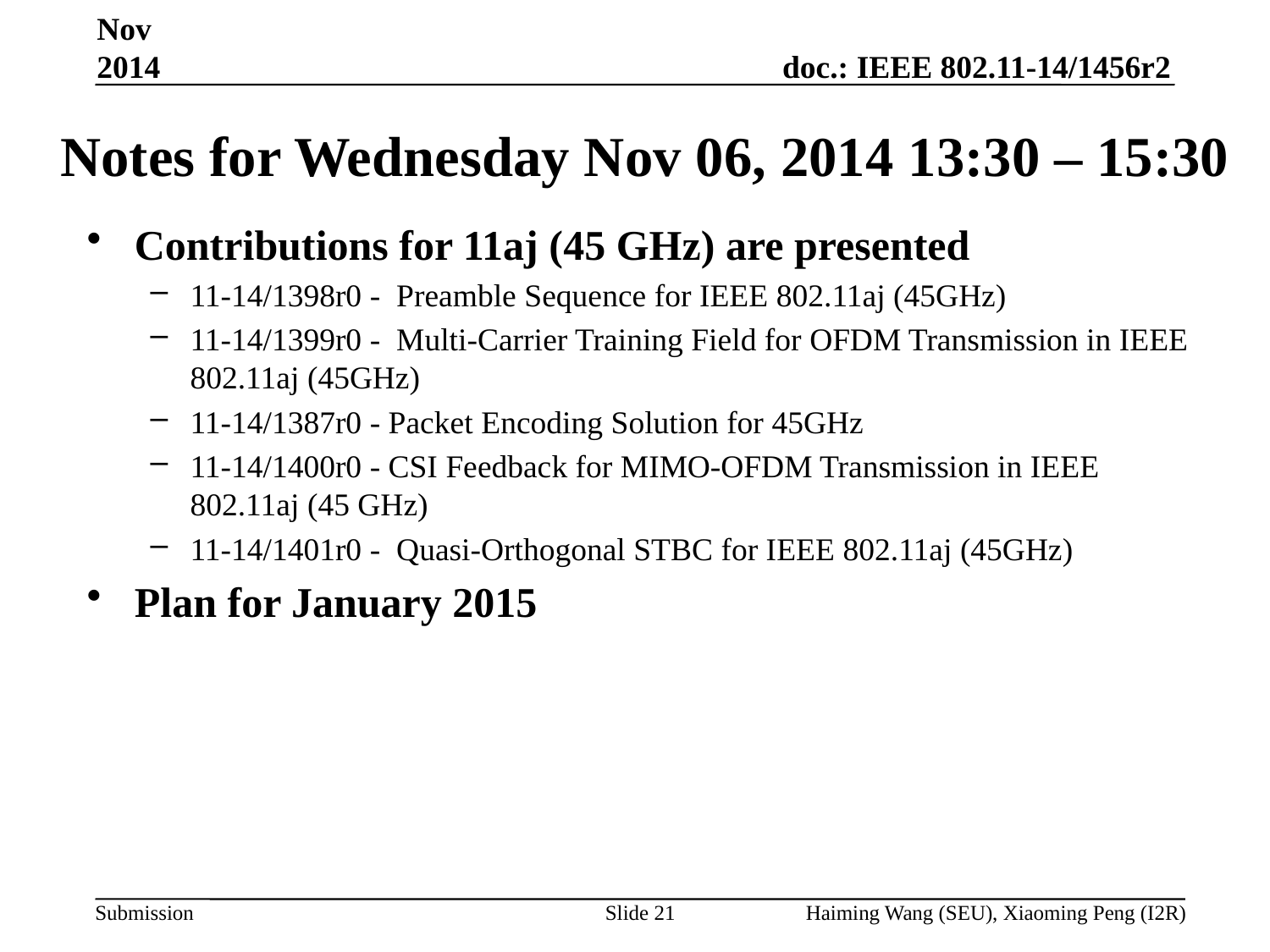

Nov 2014
# Notes for Wednesday Nov 06, 2014 13:30 – 15:30
Contributions for 11aj (45 GHz) are presented
11-14/1398r0 -  Preamble Sequence for IEEE 802.11aj (45GHz)
11-14/1399r0 -  Multi-Carrier Training Field for OFDM Transmission in IEEE 802.11aj (45GHz)
11-14/1387r0 - Packet Encoding Solution for 45GHz
11-14/1400r0 - CSI Feedback for MIMO-OFDM Transmission in IEEE 802.11aj (45 GHz)
11-14/1401r0 -  Quasi-Orthogonal STBC for IEEE 802.11aj (45GHz)
Plan for January 2015
Slide 21
Haiming Wang (SEU), Xiaoming Peng (I2R)